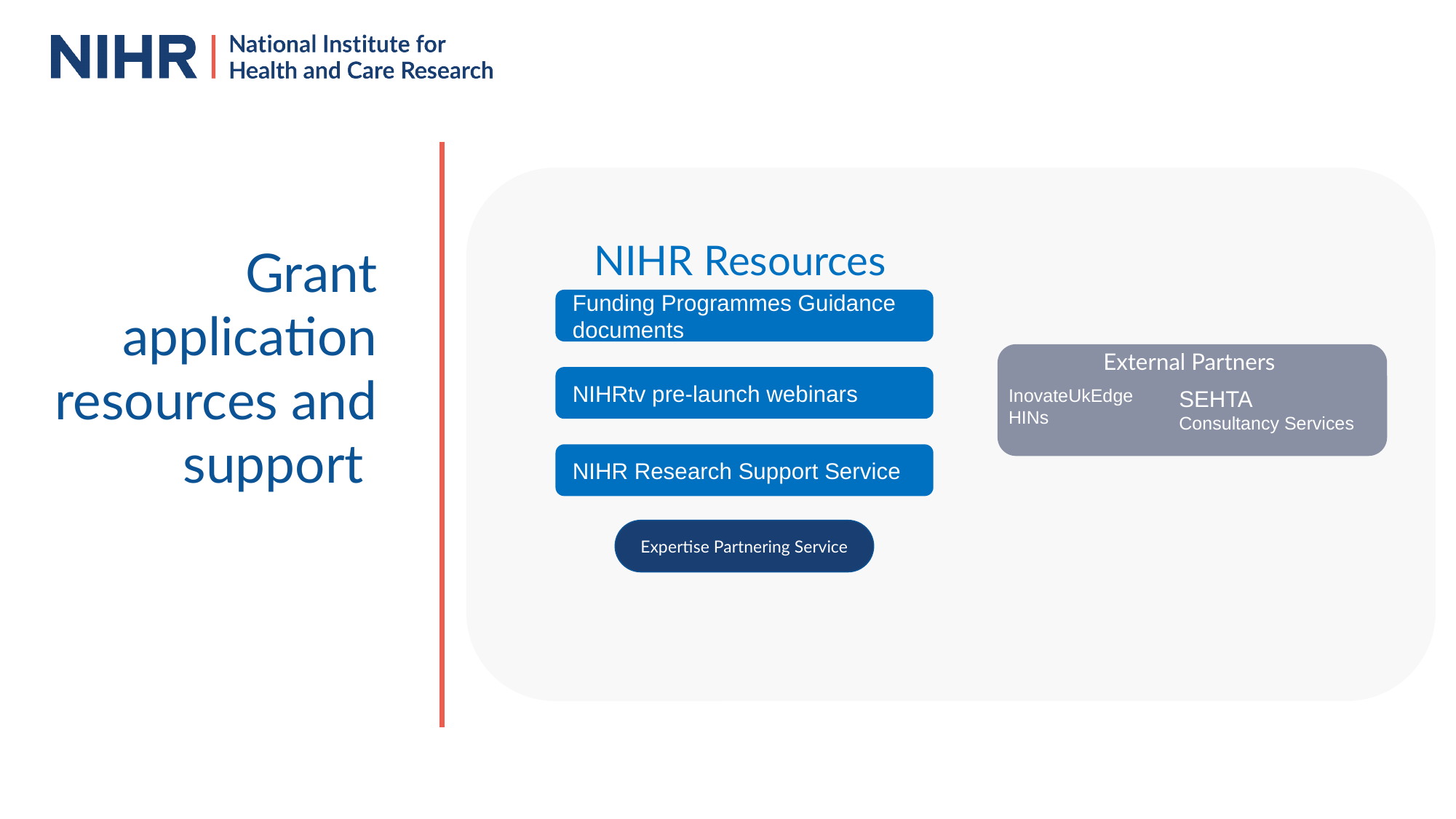

NIHR Resources
Grant application resources and support

Funding Programmes Guidance documents
External Partners

NIHRtv pre-launch webinars
InovateUkEdge
HINs

SEHTA
Consultancy Services

NIHR Research Support Service
Expertise Partnering Service